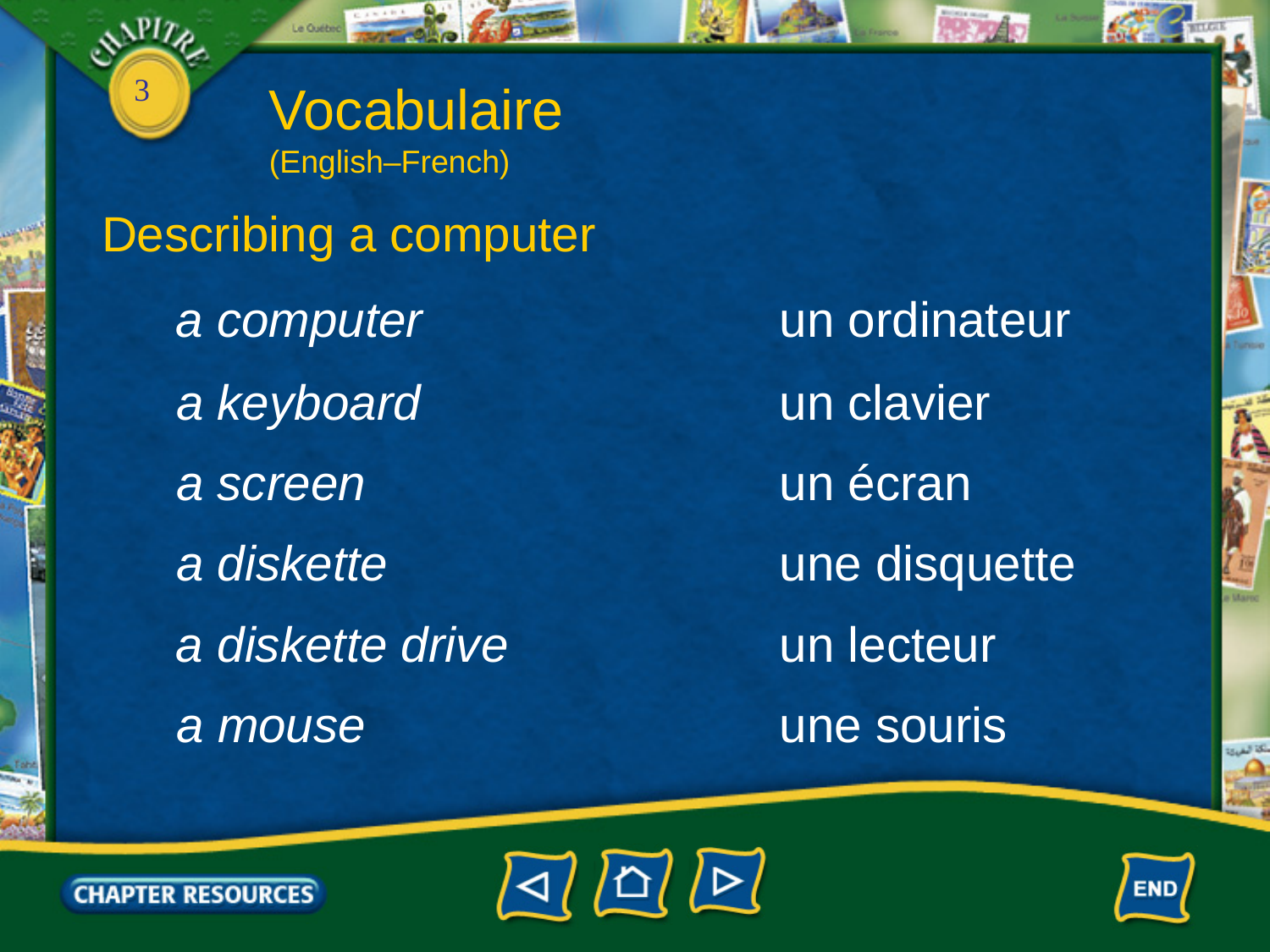

Vocabulaire
(English–French)
Describing a computer
a computer
un ordinateur
a keyboard
un clavier
a screen
un écran
a diskette
une disquette
a diskette drive
un lecteur
a mouse
une souris